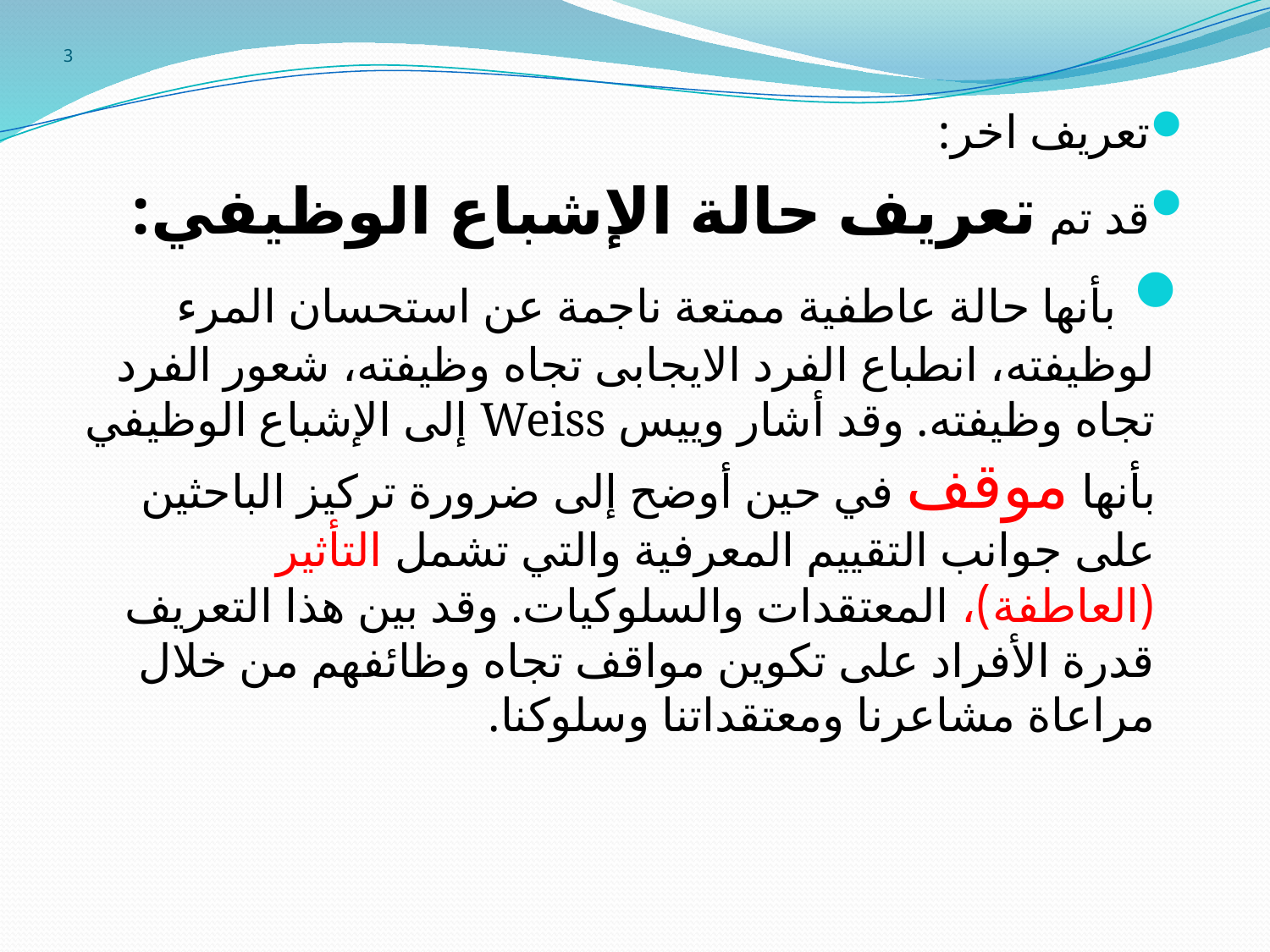

# 3
تعريف اخر:
قد تم تعريف حالة الإشباع الوظيفي:
 بأنها حالة عاطفية ممتعة ناجمة عن استحسان المرء لوظيفته، انطباع الفرد الايجابى تجاه وظيفته، شعور الفرد تجاه وظيفته. وقد أشار وييس Weiss إلى الإشباع الوظيفي بأنها موقف في حين أوضح إلى ضرورة تركيز الباحثين على جوانب التقييم المعرفية والتي تشمل التأثير (العاطفة)، المعتقدات والسلوكيات. وقد بين هذا التعريف قدرة الأفراد على تكوين مواقف تجاه وظائفهم من خلال مراعاة مشاعرنا ومعتقداتنا وسلوكنا.